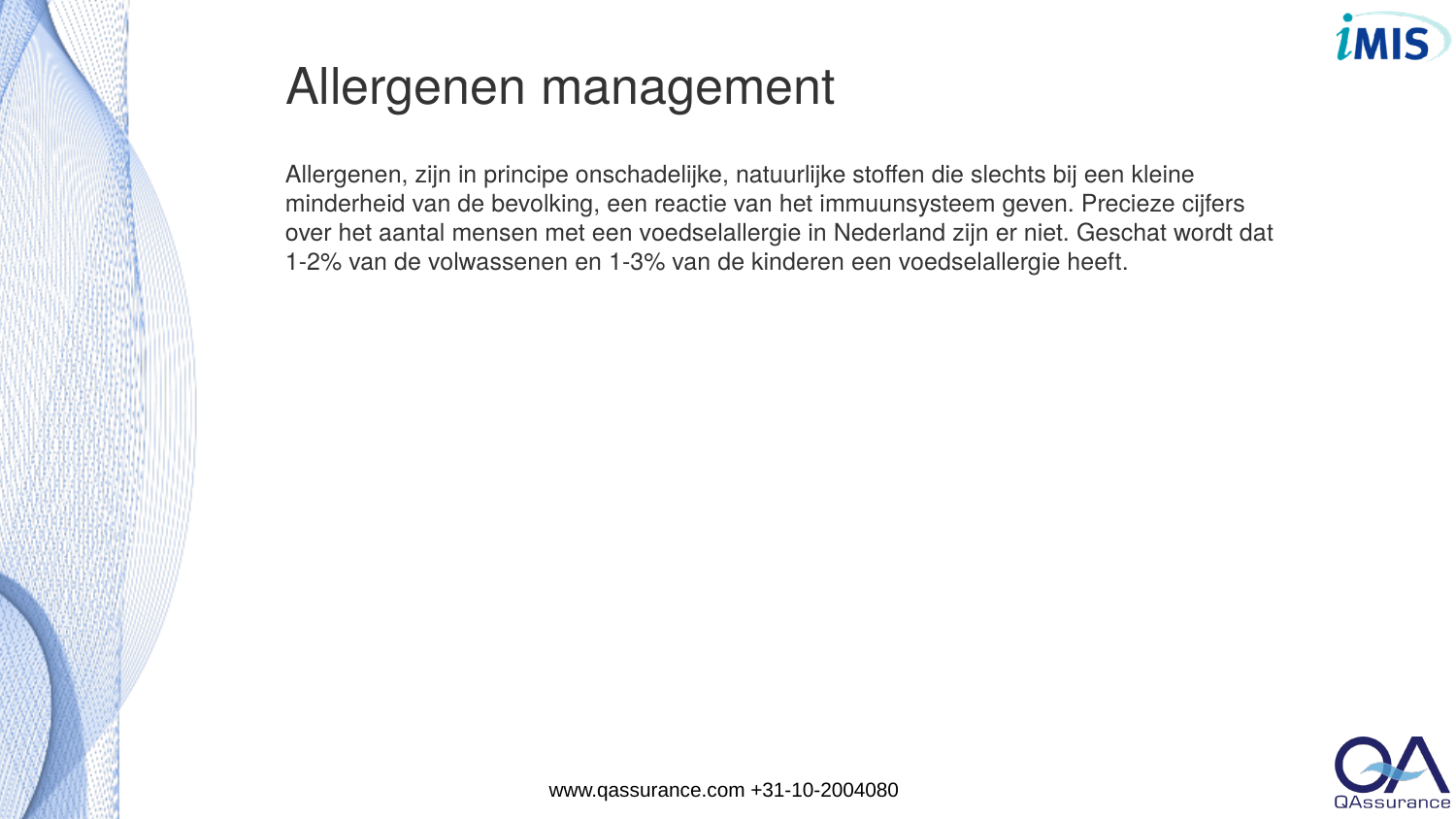

# Allergenen management
Allergenen, zijn in principe onschadelijke, natuurlijke stoffen die slechts bij een kleine minderheid van de bevolking, een reactie van het immuunsysteem geven. Precieze cijfers over het aantal mensen met een voedselallergie in Nederland zijn er niet. Geschat wordt dat 1-2% van de volwassenen en 1-3% van de kinderen een voedselallergie heeft.